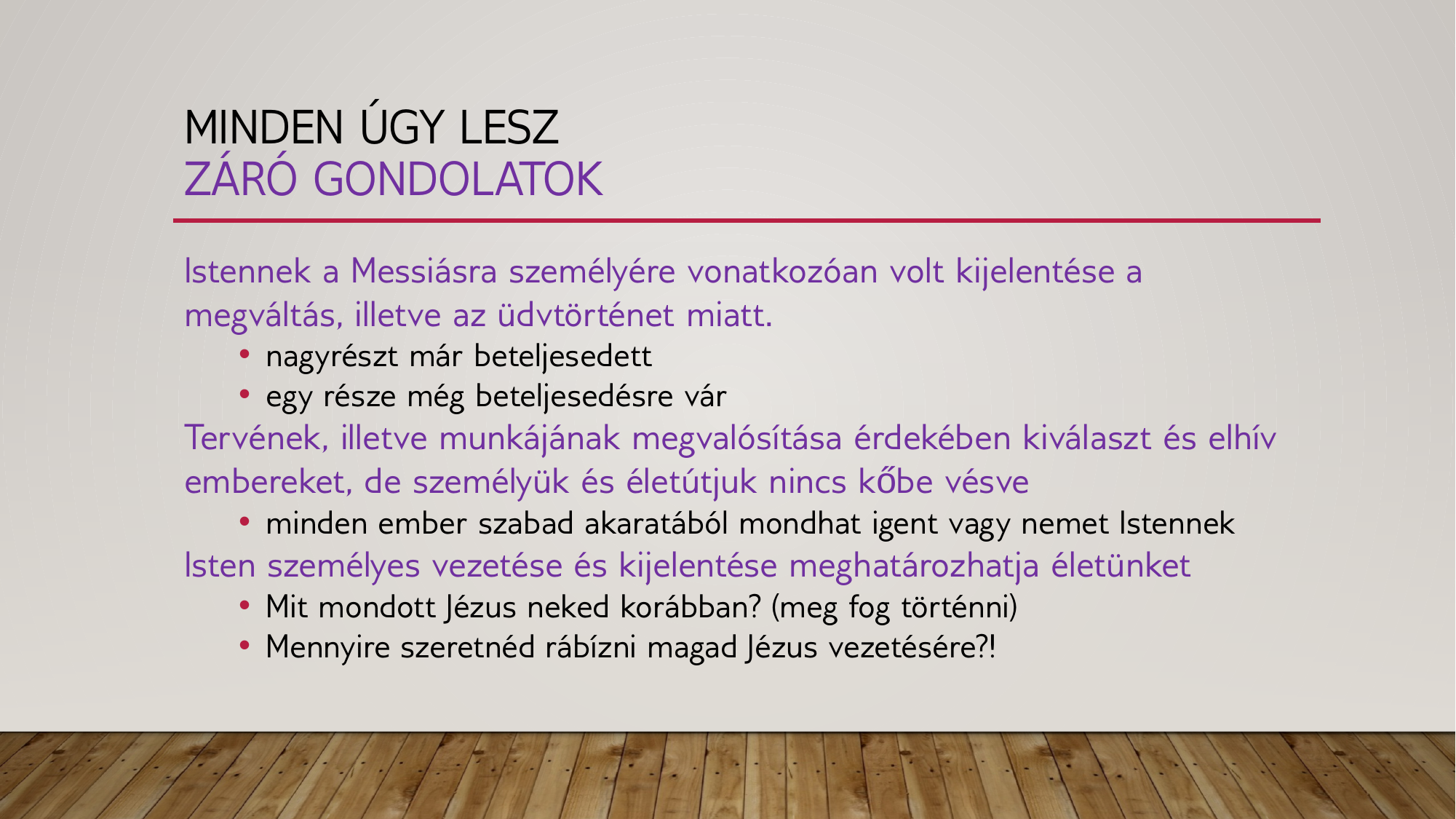

# Minden úgy lesz záró gondolatok
Istennek a Messiásra személyére vonatkozóan volt kijelentése a megváltás, illetve az üdvtörténet miatt.
nagyrészt már beteljesedett
egy része még beteljesedésre vár
Tervének, illetve munkájának megvalósítása érdekében kiválaszt és elhív embereket, de személyük és életútjuk nincs kőbe vésve
minden ember szabad akaratából mondhat igent vagy nemet Istennek
Isten személyes vezetése és kijelentése meghatározhatja életünket
Mit mondott Jézus neked korábban? (meg fog történni)
Mennyire szeretnéd rábízni magad Jézus vezetésére?!